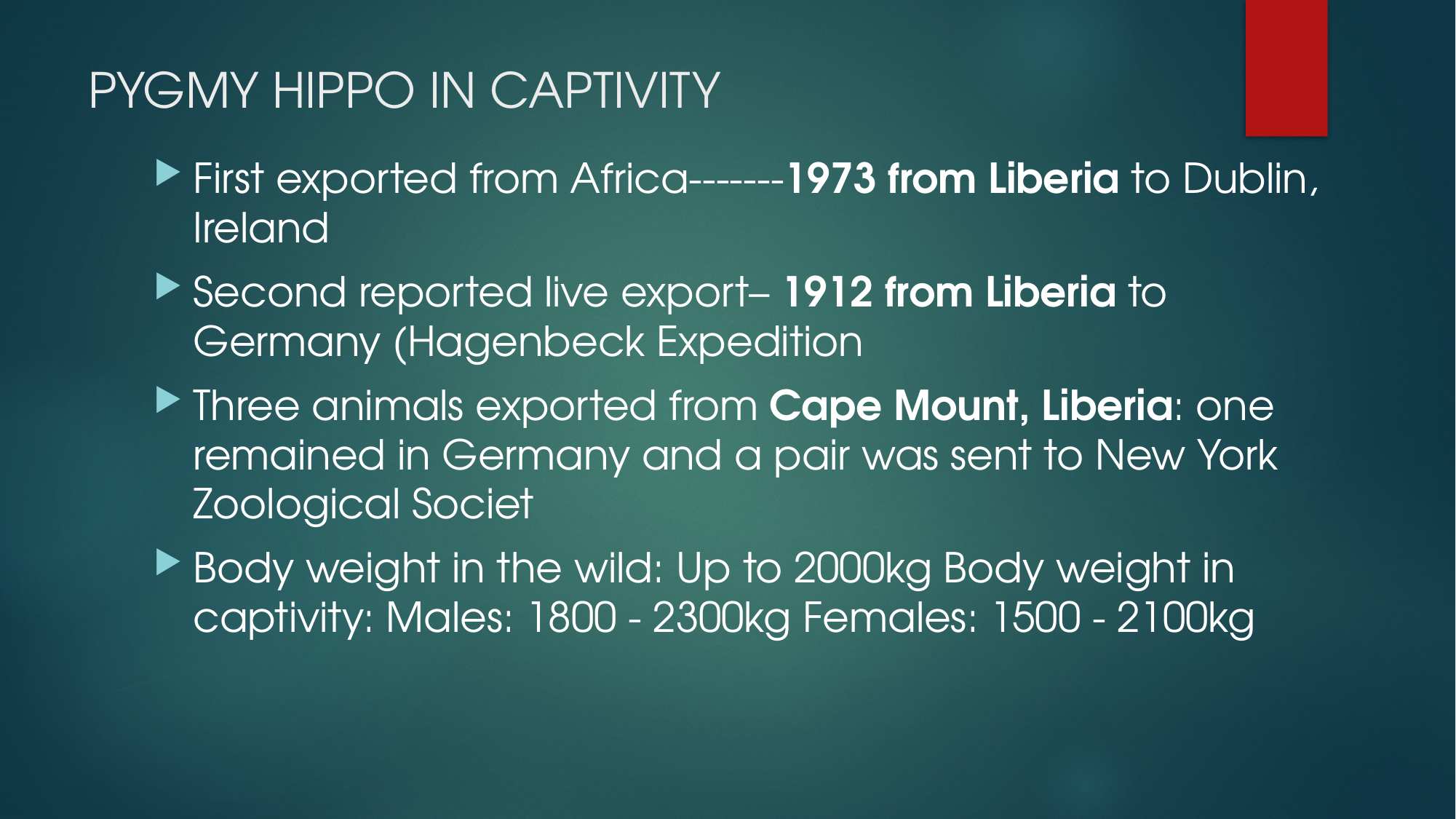

# PYGMY HIPPO IN CAPTIVITY
First exported from Africa-------1973 from Liberia to Dublin, Ireland
Second reported live export– 1912 from Liberia to Germany (Hagenbeck Expedition
Three animals exported from Cape Mount, Liberia: one remained in Germany and a pair was sent to New York Zoological Societ
Body weight in the wild: Up to 2000kg Body weight in captivity: Males: 1800 - 2300kg Females: 1500 - 2100kg